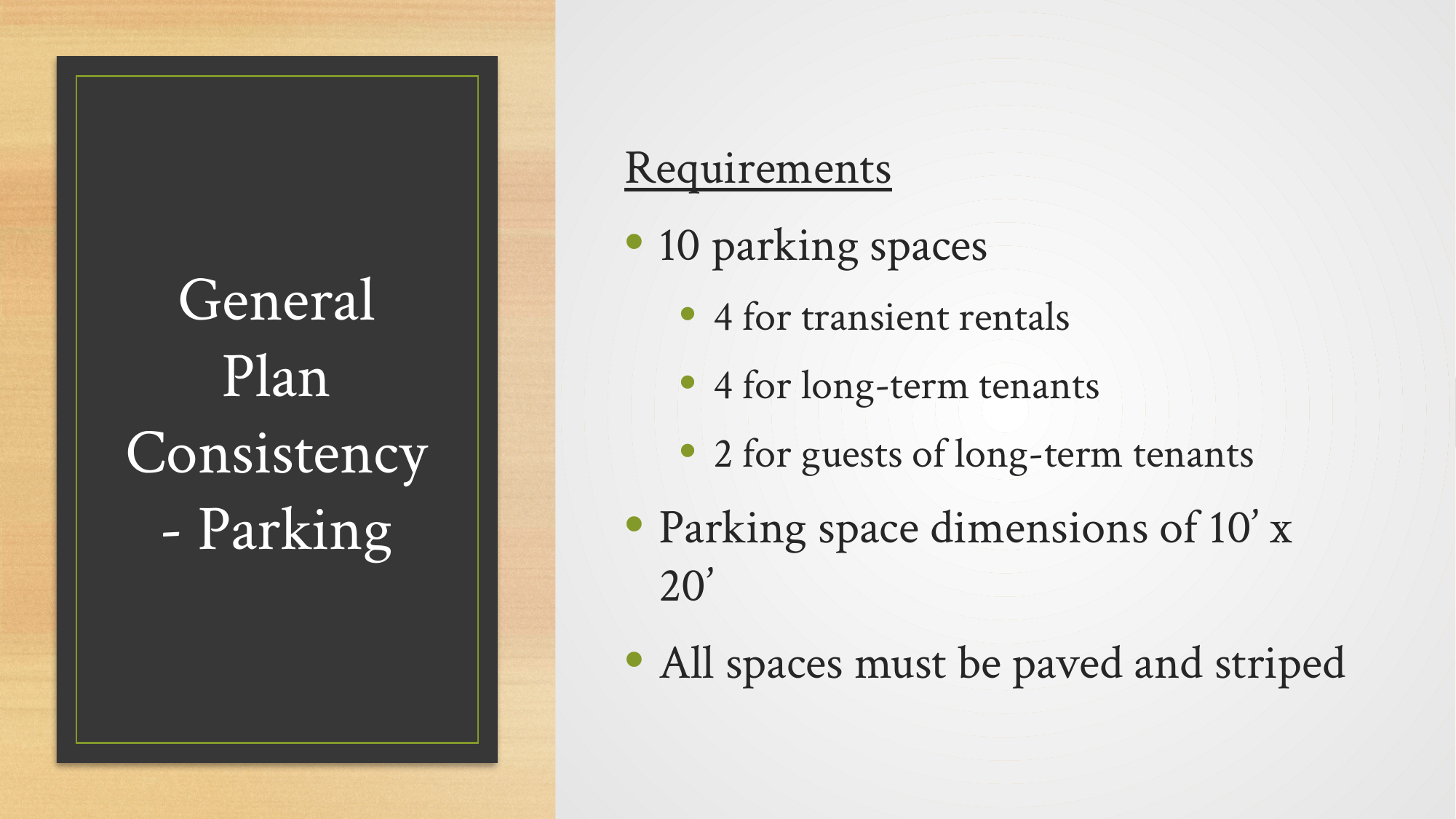

Requirements
10 parking spaces
4 for transient rentals
4 for long-term tenants
2 for guests of long-term tenants
Parking space dimensions of 10’ x 20’
All spaces must be paved and striped

# General Plan Consistency - Parking